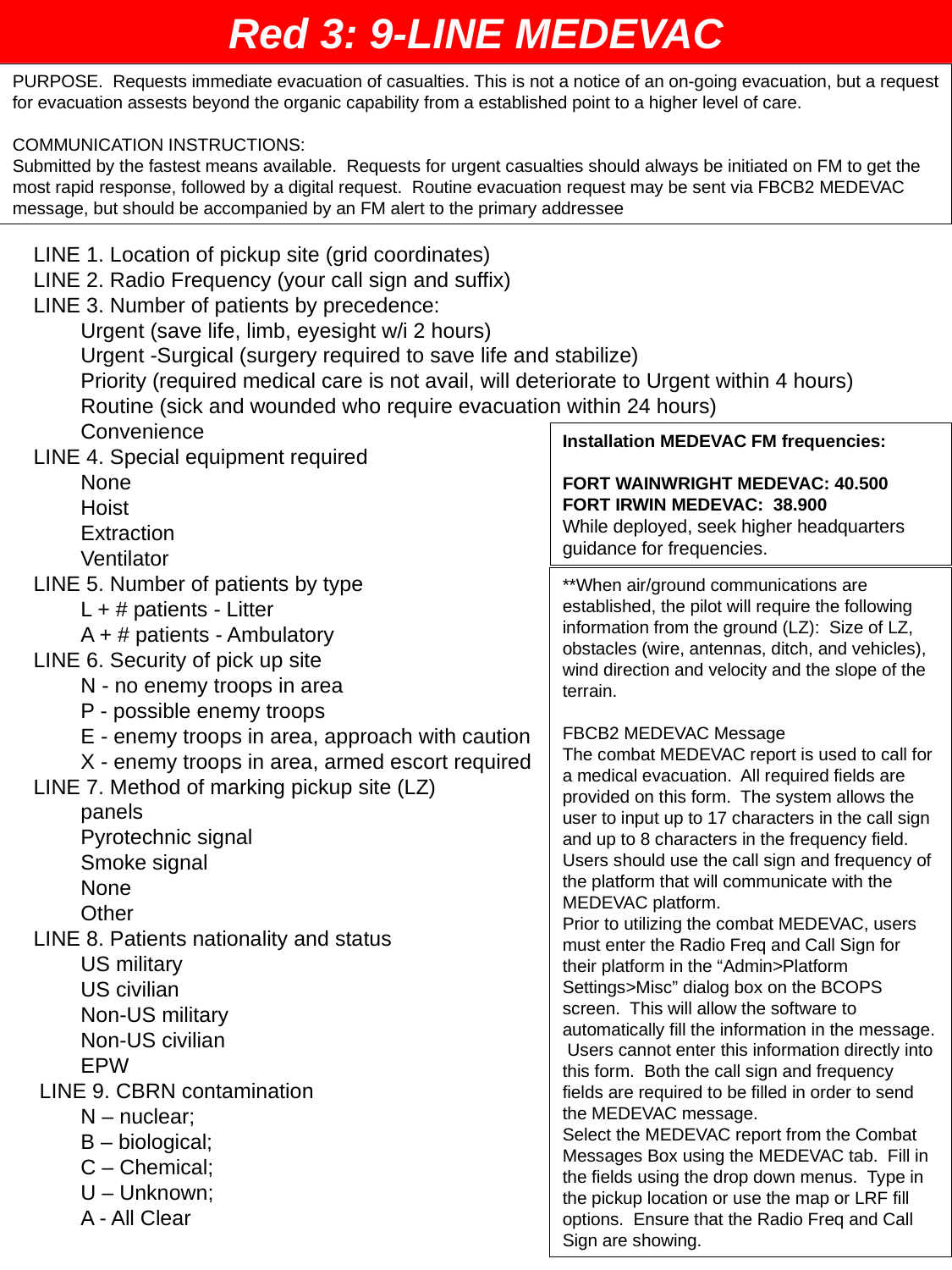

Red 3: 9-LINE MEDEVAC
PURPOSE.  Requests immediate evacuation of casualties. This is not a notice of an on-going evacuation, but a request for evacuation assests beyond the organic capability from a established point to a higher level of care.

COMMUNICATION INSTRUCTIONS:
Submitted by the fastest means available.  Requests for urgent casualties should always be initiated on FM to get the most rapid response, followed by a digital request.  Routine evacuation request may be sent via FBCB2 MEDEVAC message, but should be accompanied by an FM alert to the primary addressee
LINE 1. Location of pickup site (grid coordinates)
LINE 2. Radio Frequency (your call sign and suffix)
LINE 3. Number of patients by precedence:
Urgent (save life, limb, eyesight w/i 2 hours)
Urgent -Surgical (surgery required to save life and stabilize)
Priority (required medical care is not avail, will deteriorate to Urgent within 4 hours)
Routine (sick and wounded who require evacuation within 24 hours)
Convenience
LINE 4. Special equipment required
None
Hoist
Extraction
Ventilator
LINE 5. Number of patients by type
L + # patients - Litter
A + # patients - Ambulatory
LINE 6. Security of pick up site
N - no enemy troops in area
P - possible enemy troops
E - enemy troops in area, approach with caution
X - enemy troops in area, armed escort required
LINE 7. Method of marking pickup site (LZ)
panels
Pyrotechnic signal
Smoke signal
None
Other
LINE 8. Patients nationality and status
US military
US civilian
Non-US military
Non-US civilian
EPW
 LINE 9. CBRN contamination
N – nuclear;
B – biological;
C – Chemical;
U – Unknown;
A - All Clear
Installation MEDEVAC FM frequencies:

FORT WAINWRIGHT MEDEVAC: 40.500
FORT IRWIN MEDEVAC:  38.900
While deployed, seek higher headquarters guidance for frequencies.
**When air/ground communications are established, the pilot will require the following information from the ground (LZ):  Size of LZ, obstacles (wire, antennas, ditch, and vehicles), wind direction and velocity and the slope of the terrain.

FBCB2 MEDEVAC Message
The combat MEDEVAC report is used to call for a medical evacuation.  All required fields are provided on this form.  The system allows the user to input up to 17 characters in the call sign and up to 8 characters in the frequency field.  Users should use the call sign and frequency of the platform that will communicate with the MEDEVAC platform.
Prior to utilizing the combat MEDEVAC, users must enter the Radio Freq and Call Sign for their platform in the “Admin>Platform Settings>Misc” dialog box on the BCOPS screen.  This will allow the software to automatically fill the information in the message.  Users cannot enter this information directly into this form.  Both the call sign and frequency fields are required to be filled in order to send the MEDEVAC message.
Select the MEDEVAC report from the Combat Messages Box using the MEDEVAC tab.  Fill in the fields using the drop down menus.  Type in the pickup location or use the map or LRF fill options.  Ensure that the Radio Freq and Call Sign are showing.